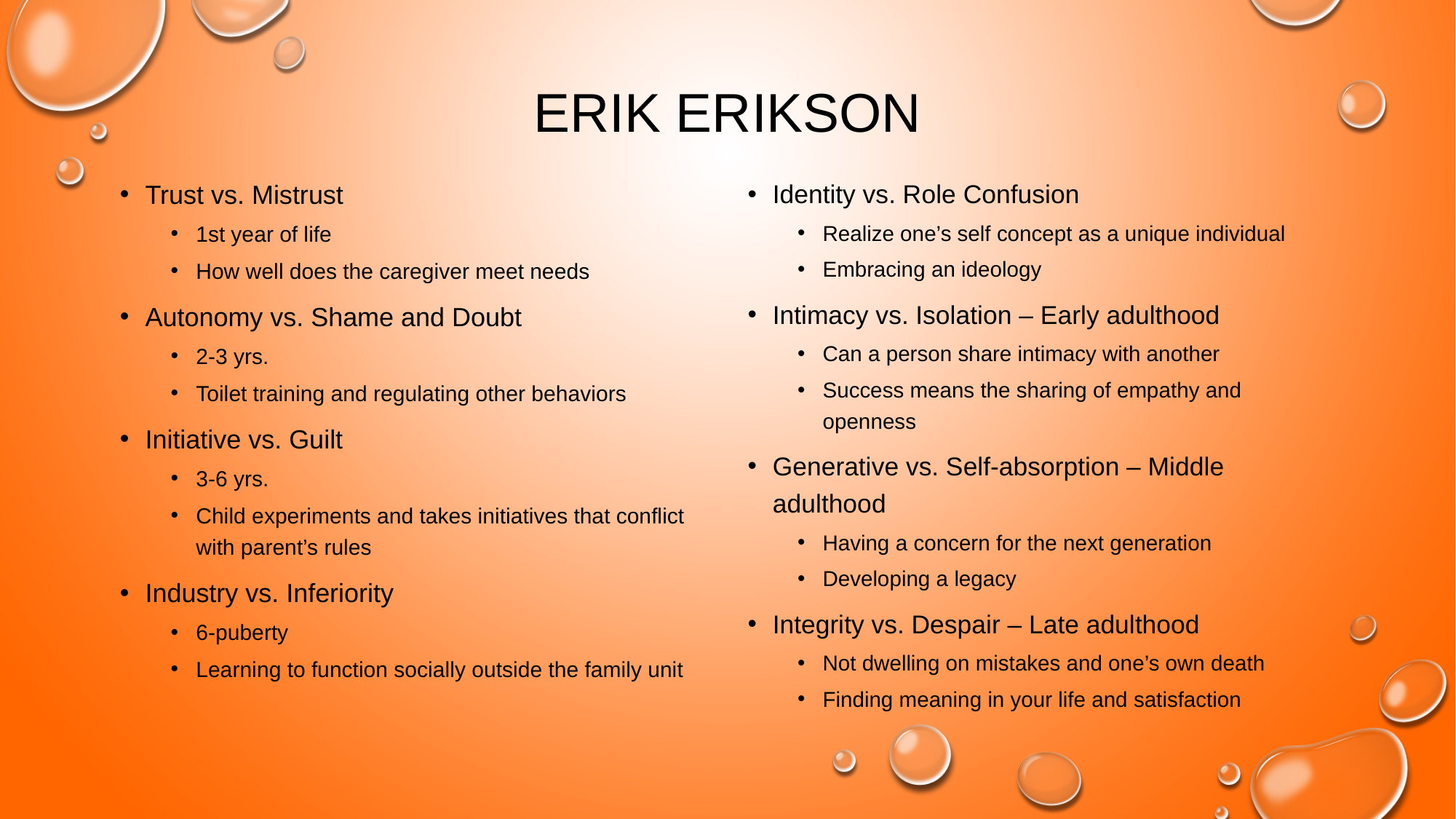

# Erik Erikson
Trust vs. Mistrust
1st year of life
How well does the caregiver meet needs
Autonomy vs. Shame and Doubt
2-3 yrs.
Toilet training and regulating other behaviors
Initiative vs. Guilt
3-6 yrs.
Child experiments and takes initiatives that conflict with parent’s rules
Industry vs. Inferiority
6-puberty
Learning to function socially outside the family unit

Identity vs. Role Confusion
Realize one’s self concept as a unique individual
Embracing an ideology
Intimacy vs. Isolation – Early adulthood
Can a person share intimacy with another
Success means the sharing of empathy and openness
Generative vs. Self-absorption – Middle adulthood
Having a concern for the next generation
Developing a legacy
Integrity vs. Despair – Late adulthood
Not dwelling on mistakes and one’s own death
Finding meaning in your life and satisfaction